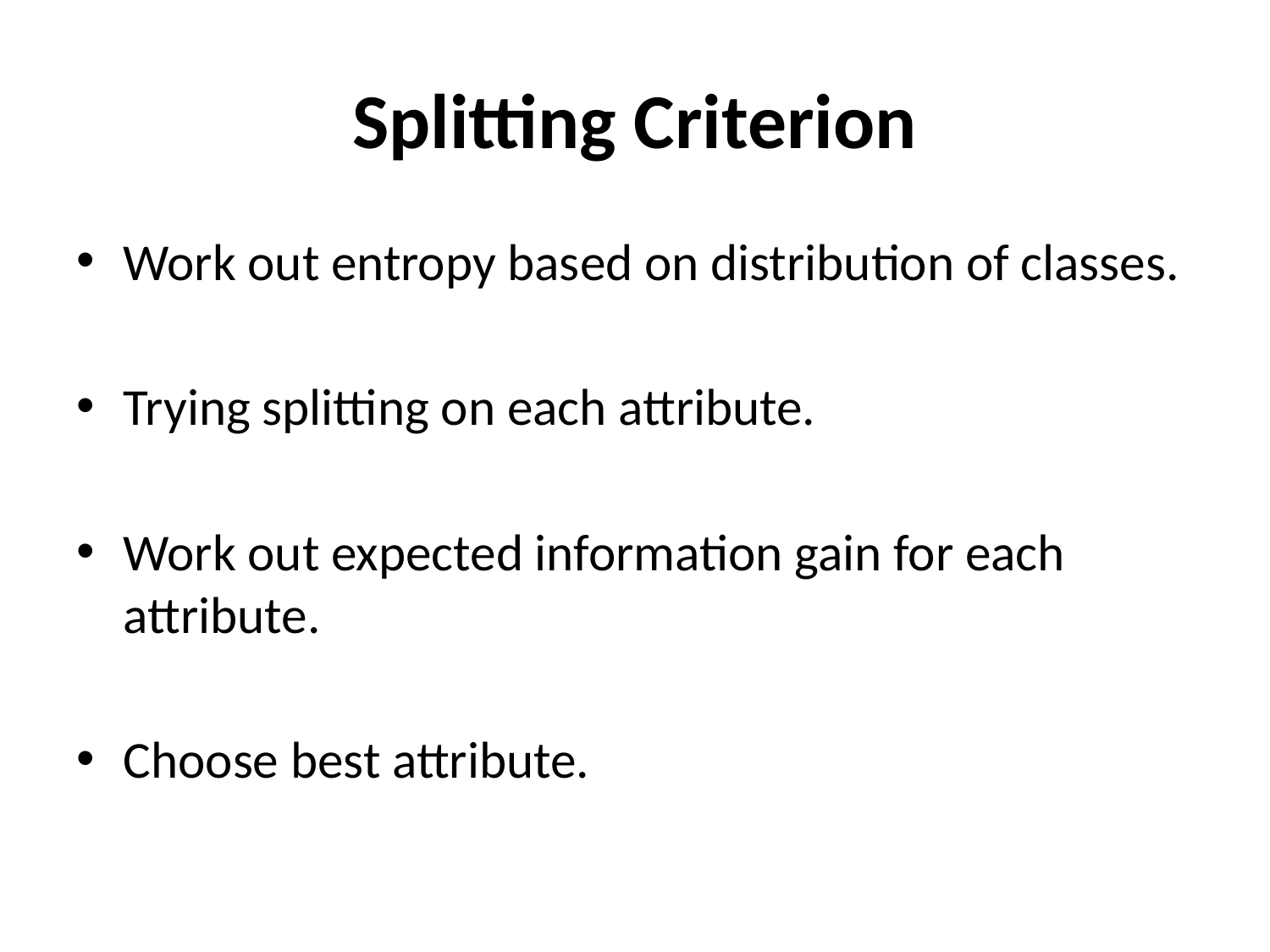

# Splitting Criterion
Work out entropy based on distribution of classes.

Trying splitting on each attribute.

Work out expected information gain for each attribute.

Choose best attribute.